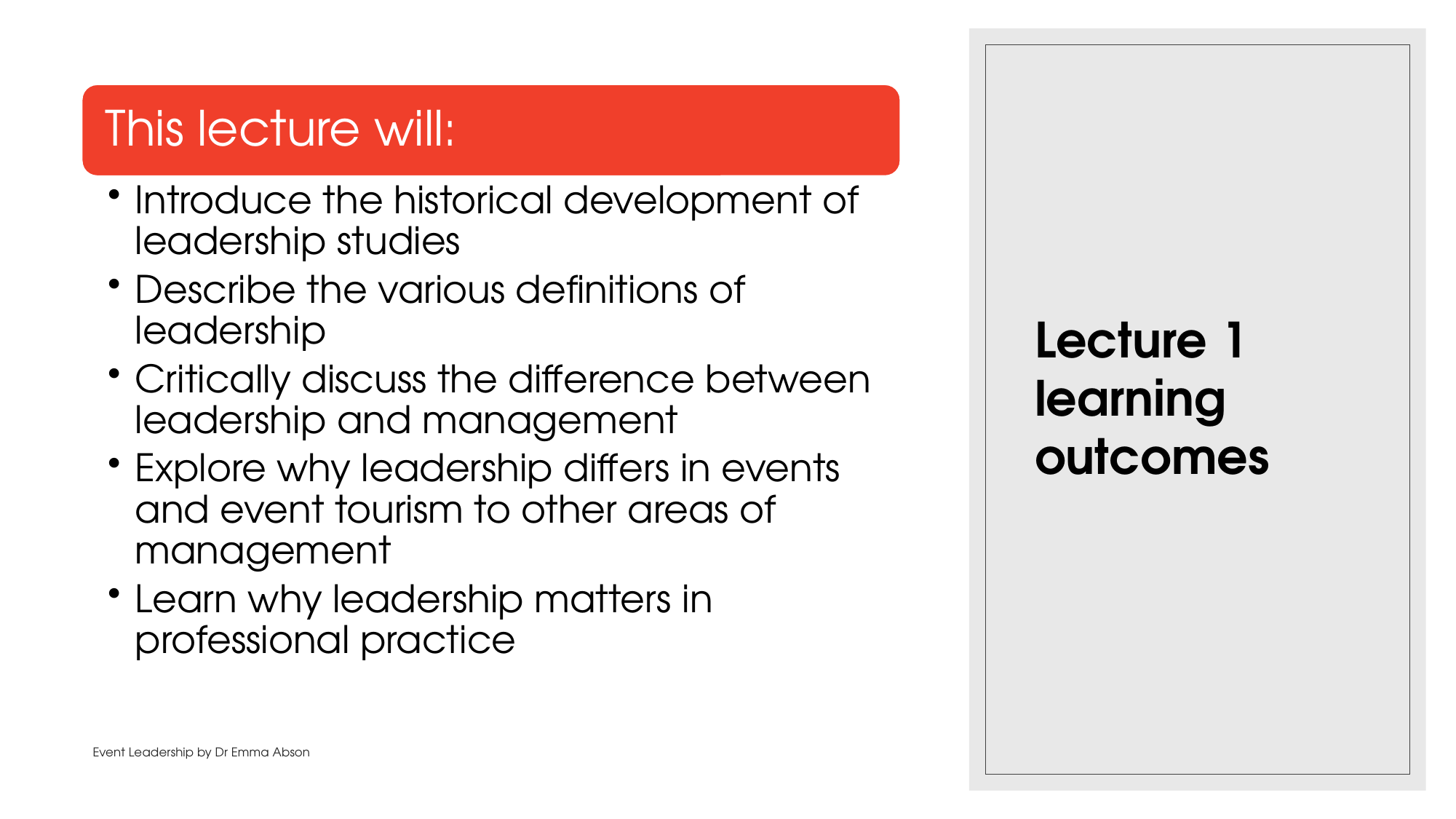

This lecture will:
Introduce the historical development of leadership studies
Describe the various definitions of leadership
Critically discuss the difference between leadership and management
Explore why leadership differs in events and event tourism to other areas of management
Learn why leadership matters in professional practice
# Lecture 1 learning outcomes
Event Leadership by Dr Emma Abson